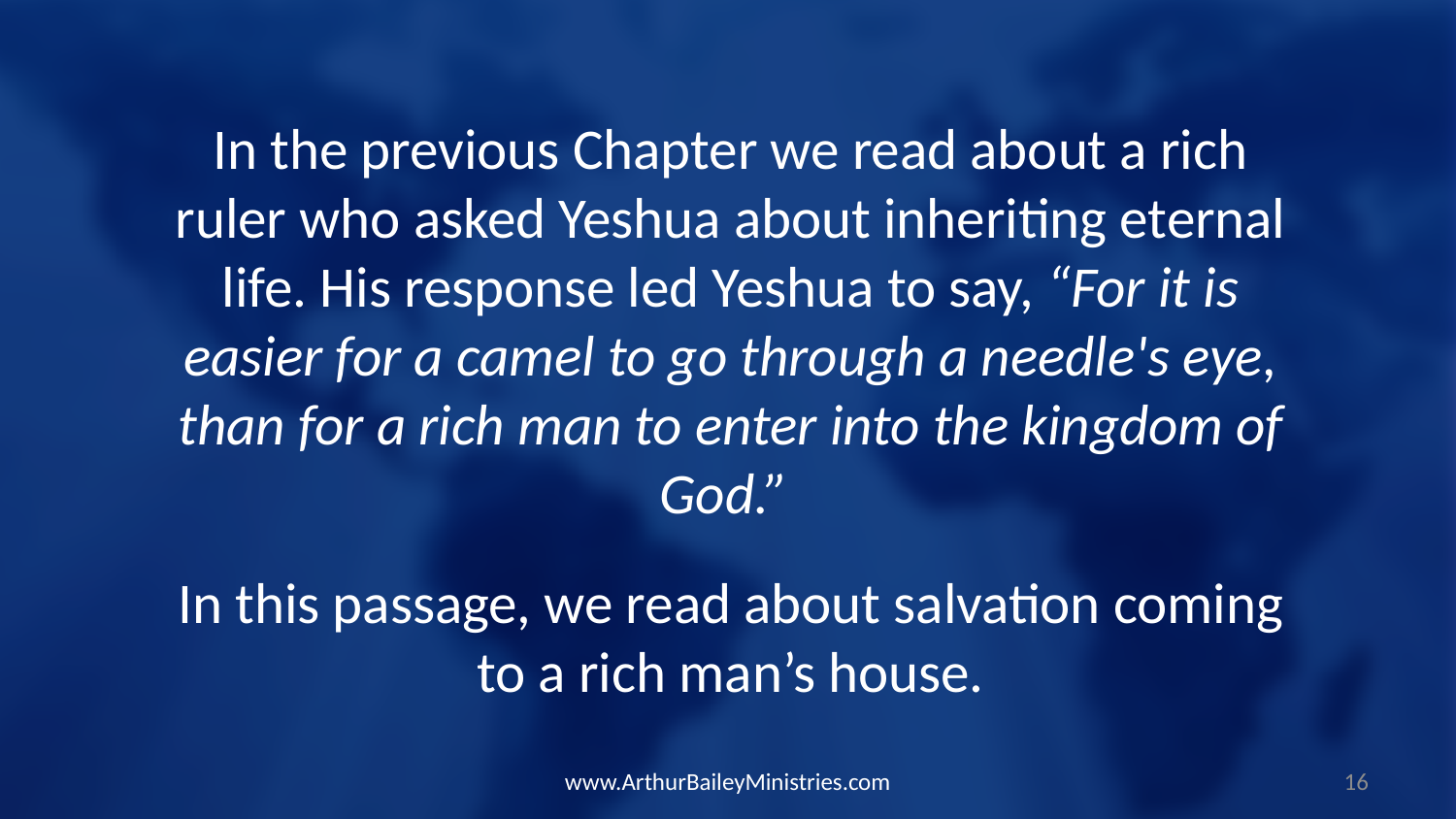

In the previous Chapter we read about a rich ruler who asked Yeshua about inheriting eternal life. His response led Yeshua to say, “For it is easier for a camel to go through a needle's eye, than for a rich man to enter into the kingdom of God.”

In this passage, we read about salvation coming to a rich man’s house.
www.ArthurBaileyMinistries.com
16